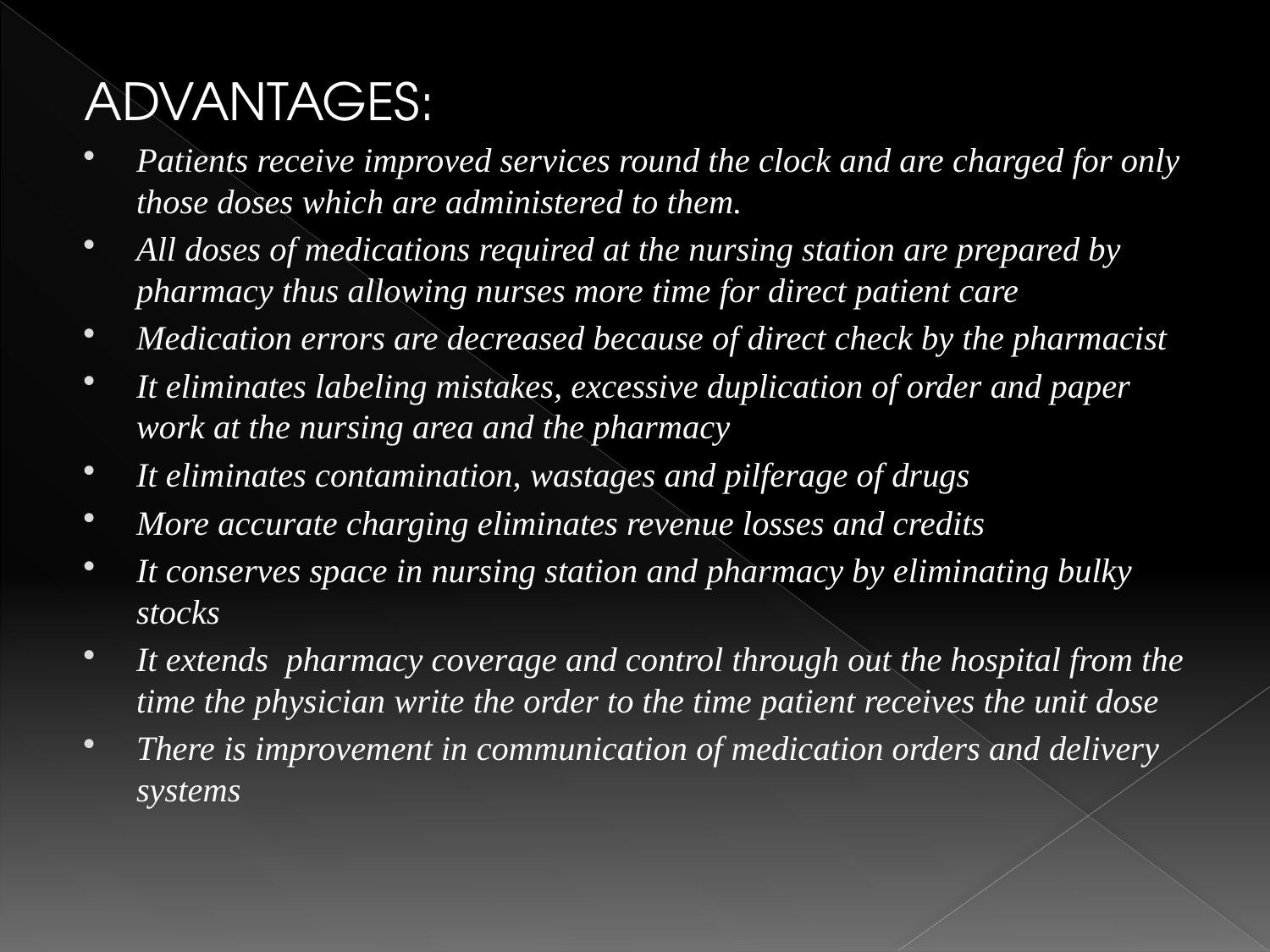

ADVANTAGES:
Patients receive improved services round the clock and are charged for only those doses which are administered to them.
All doses of medications required at the nursing station are prepared by pharmacy thus allowing nurses more time for direct patient care
Medication errors are decreased because of direct check by the pharmacist
It eliminates labeling mistakes, excessive duplication of order and paper work at the nursing area and the pharmacy
It eliminates contamination, wastages and pilferage of drugs
More accurate charging eliminates revenue losses and credits
It conserves space in nursing station and pharmacy by eliminating bulky stocks
It extends  pharmacy coverage and control through out the hospital from the time the physician write the order to the time patient receives the unit dose
There is improvement in communication of medication orders and delivery systems